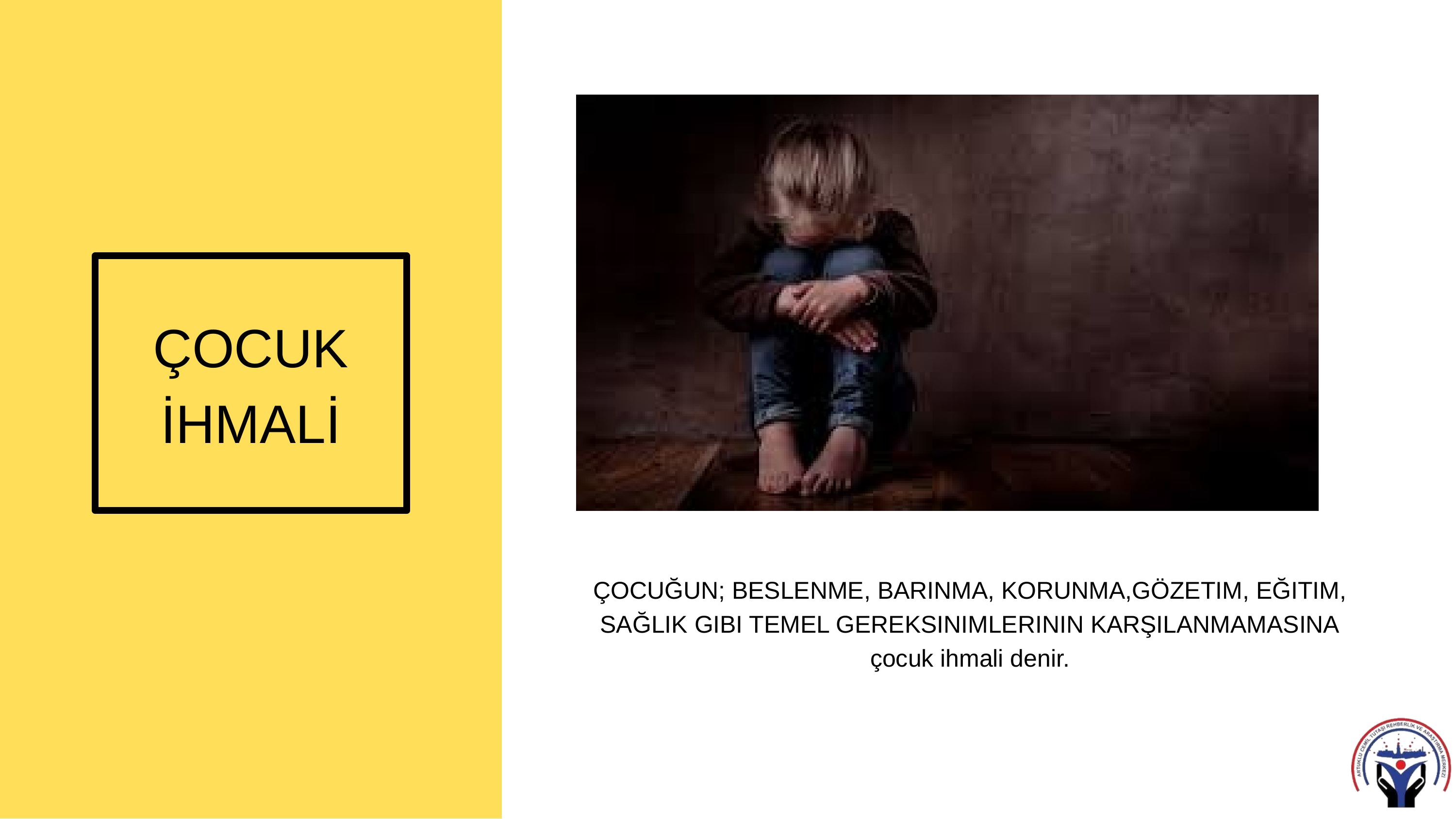

ÇOCUK İHMALİ

ÇOCUĞUN; BESLENME, BARINMA, KORUNMA,GÖZETIM, EĞITIM, SAĞLIK GIBI TEMEL GEREKSINIMLERININ KARŞILANMAMASINA
çocuk ihmali denir.